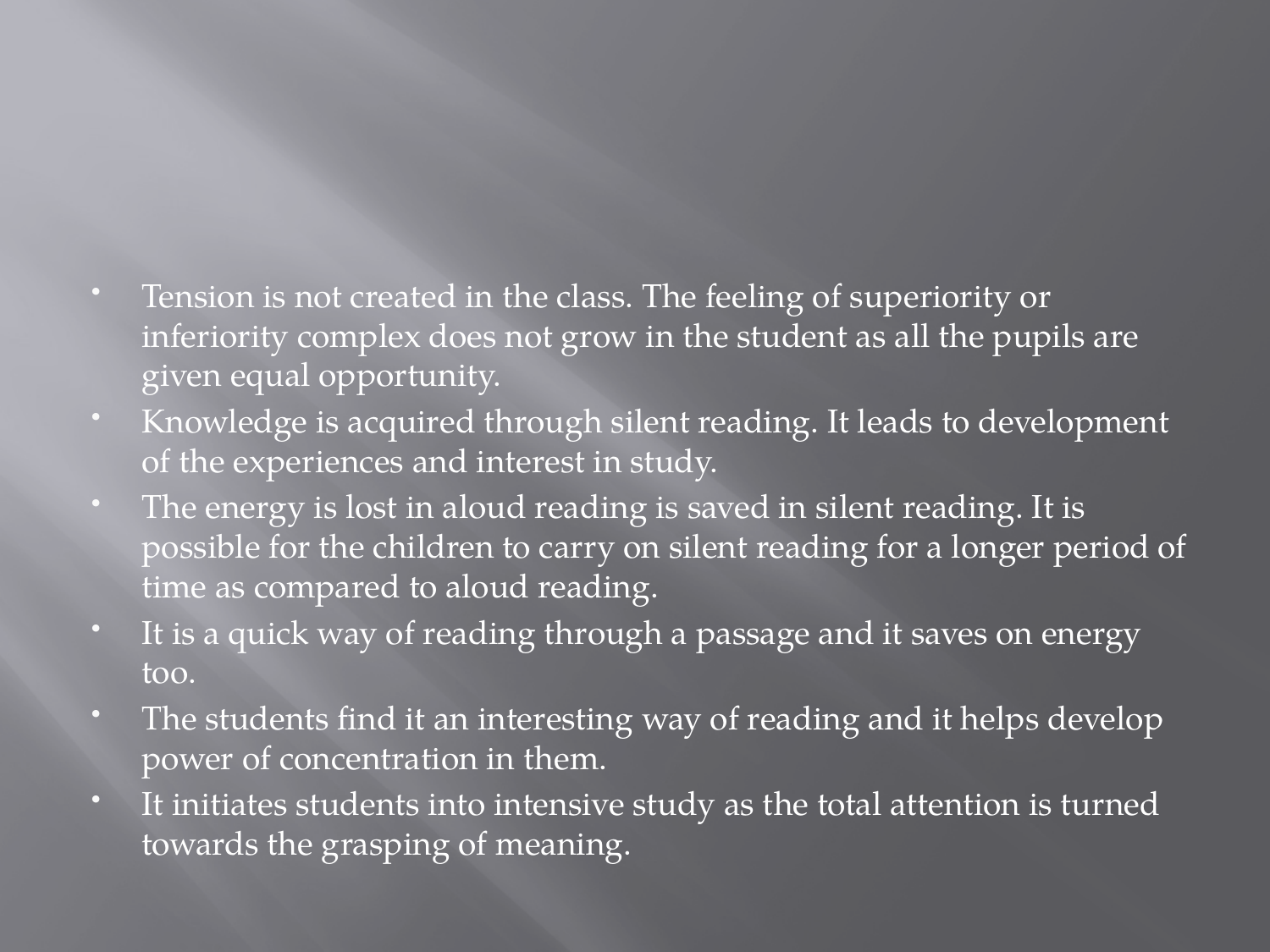

#

Tension is not created in the class. The feeling of superiority or inferiority complex does not grow in the student as all the pupils are given equal opportunity.
Knowledge is acquired through silent reading. It leads to development of the experiences and interest in study.
The energy is lost in aloud reading is saved in silent reading. It is possible for the children to carry on silent reading for a longer period of time as compared to aloud reading.
It is a quick way of reading through a passage and it saves on energy too.
The students find it an interesting way of reading and it helps develop power of concentration in them.
It initiates students into intensive study as the total attention is turned towards the grasping of meaning.